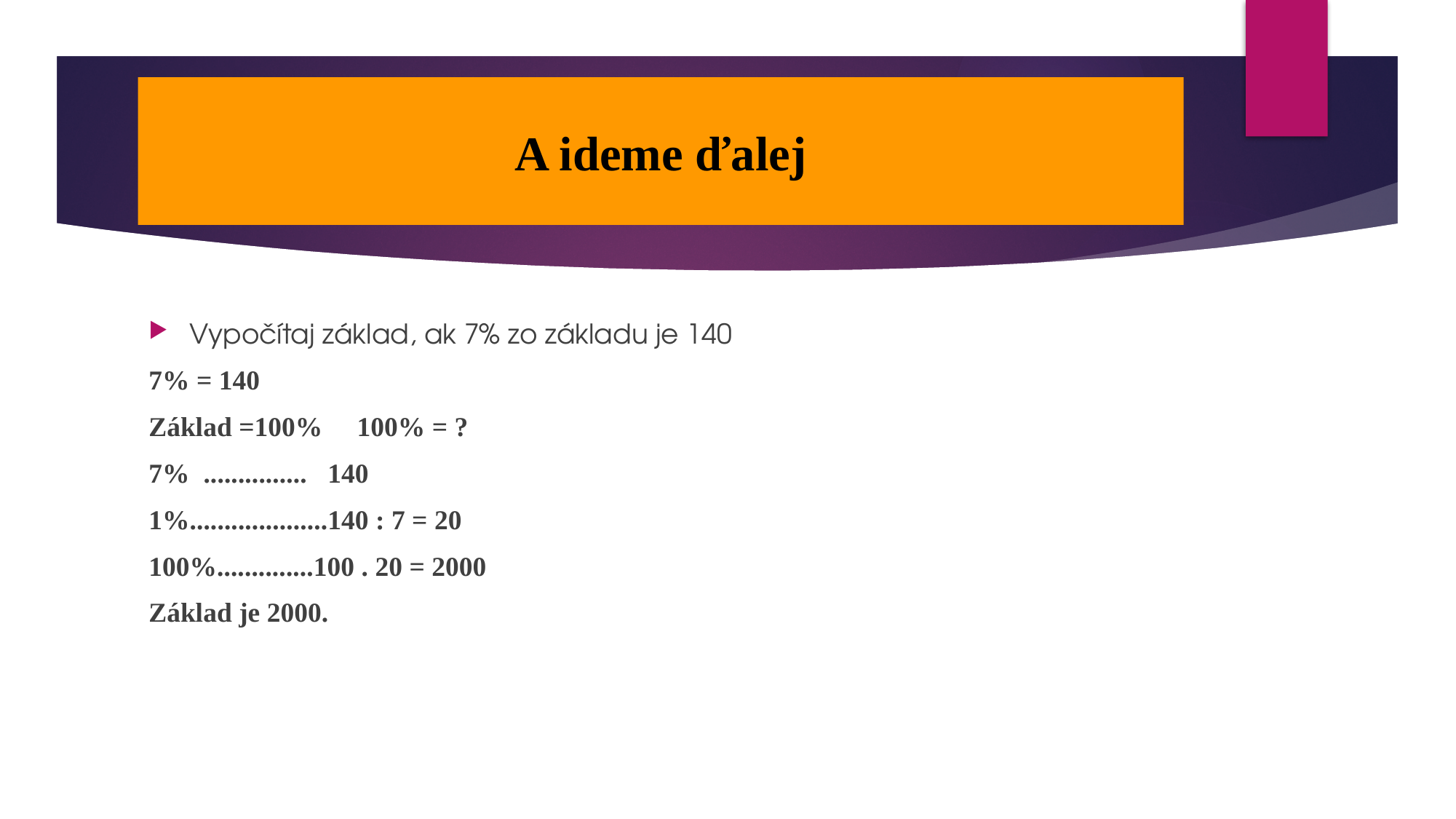

# A ideme ďalej
Vypočítaj základ, ak 7% zo základu je 140
7% = 140
Základ =100%     100% = ?
7%  ...............   140
1%....................140 : 7 = 20
100%..............100 . 20 = 2000
Základ je 2000.